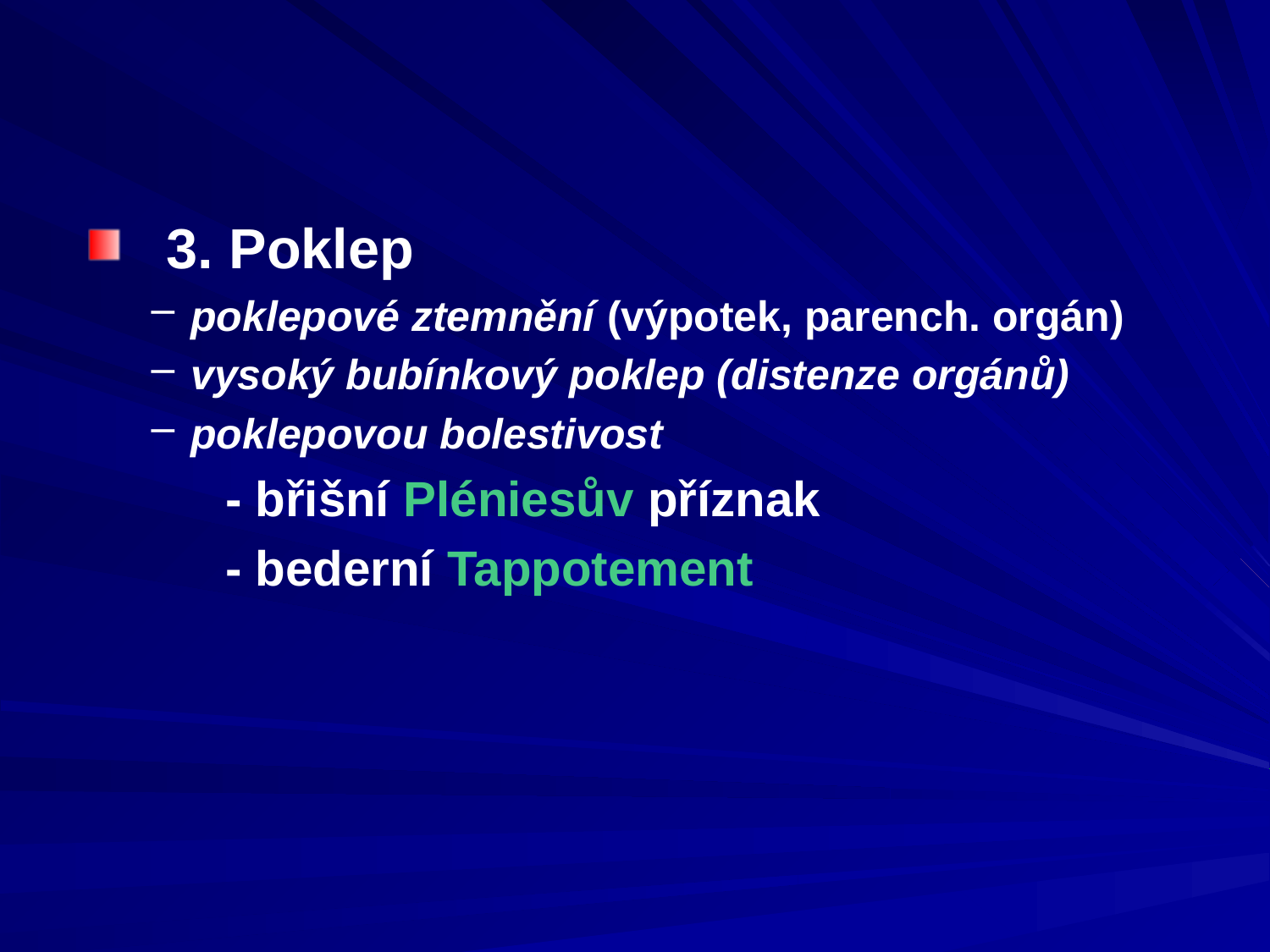

3. Poklep
poklepové ztemnění (výpotek, parench. orgán)
vysoký bubínkový poklep (distenze orgánů)
poklepovou bolestivost
          - břišní Pléniesův příznak
          - bederní Tappotement